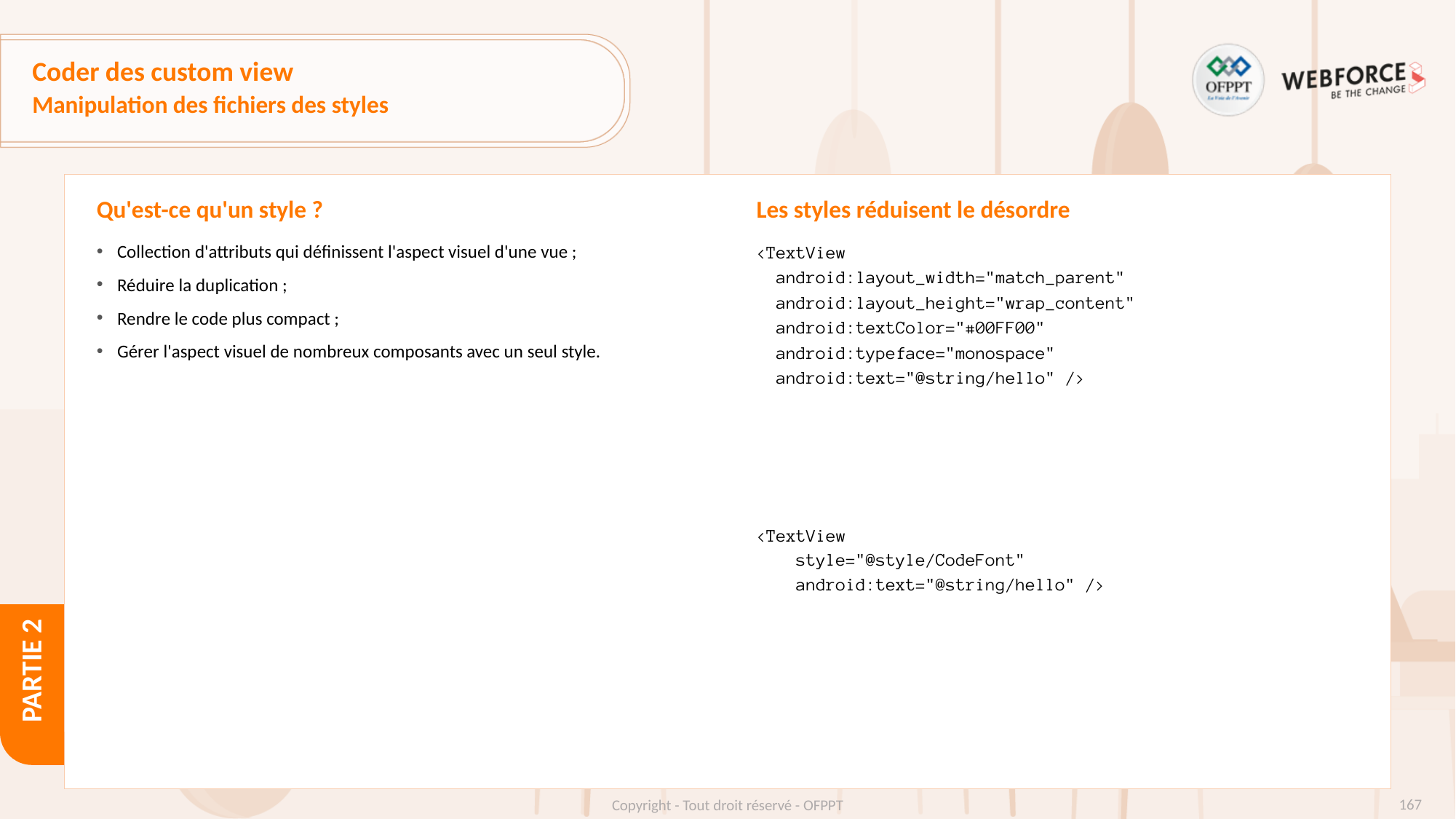

# Coder des custom view
Manipulation des fichiers des styles
Qu'est-ce qu'un style ?
Les styles réduisent le désordre
Collection d'attributs qui définissent l'aspect visuel d'une vue ;
Réduire la duplication ;
Rendre le code plus compact ;
Gérer l'aspect visuel de nombreux composants avec un seul style.

<TextView
  android:layout_width="match_parent"
  android:layout_height="wrap_content"
  android:textColor="#00FF00"
  android:typeface="monospace"
  android:text="@string/hello" />

<TextView
    style="@style/CodeFont"
    android:text="@string/hello" />